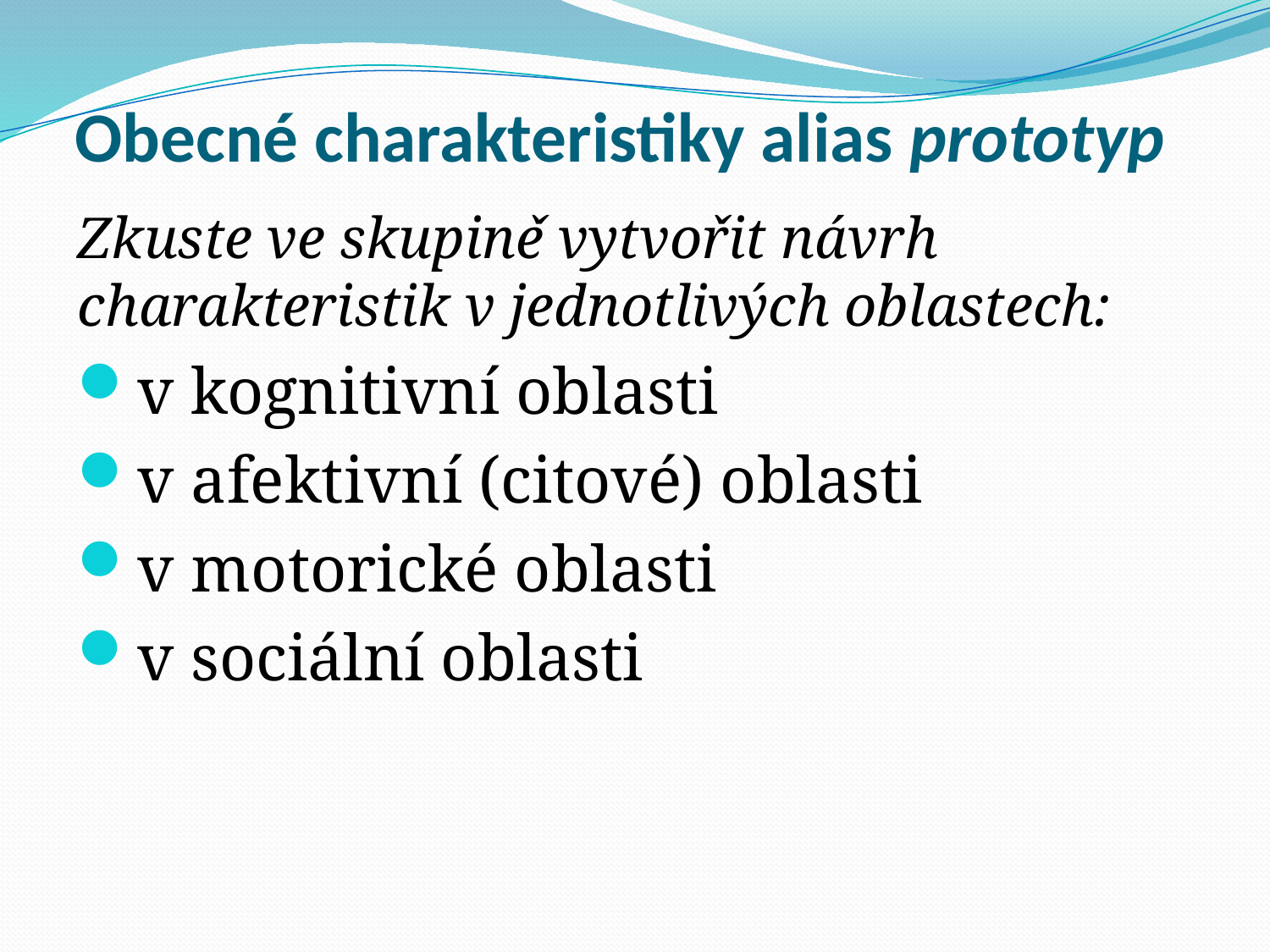

# Obecné charakteristiky alias prototyp
Zkuste ve skupině vytvořit návrh charakteristik v jednotlivých oblastech:
v kognitivní oblasti
v afektivní (citové) oblasti
v motorické oblasti
v sociální oblasti